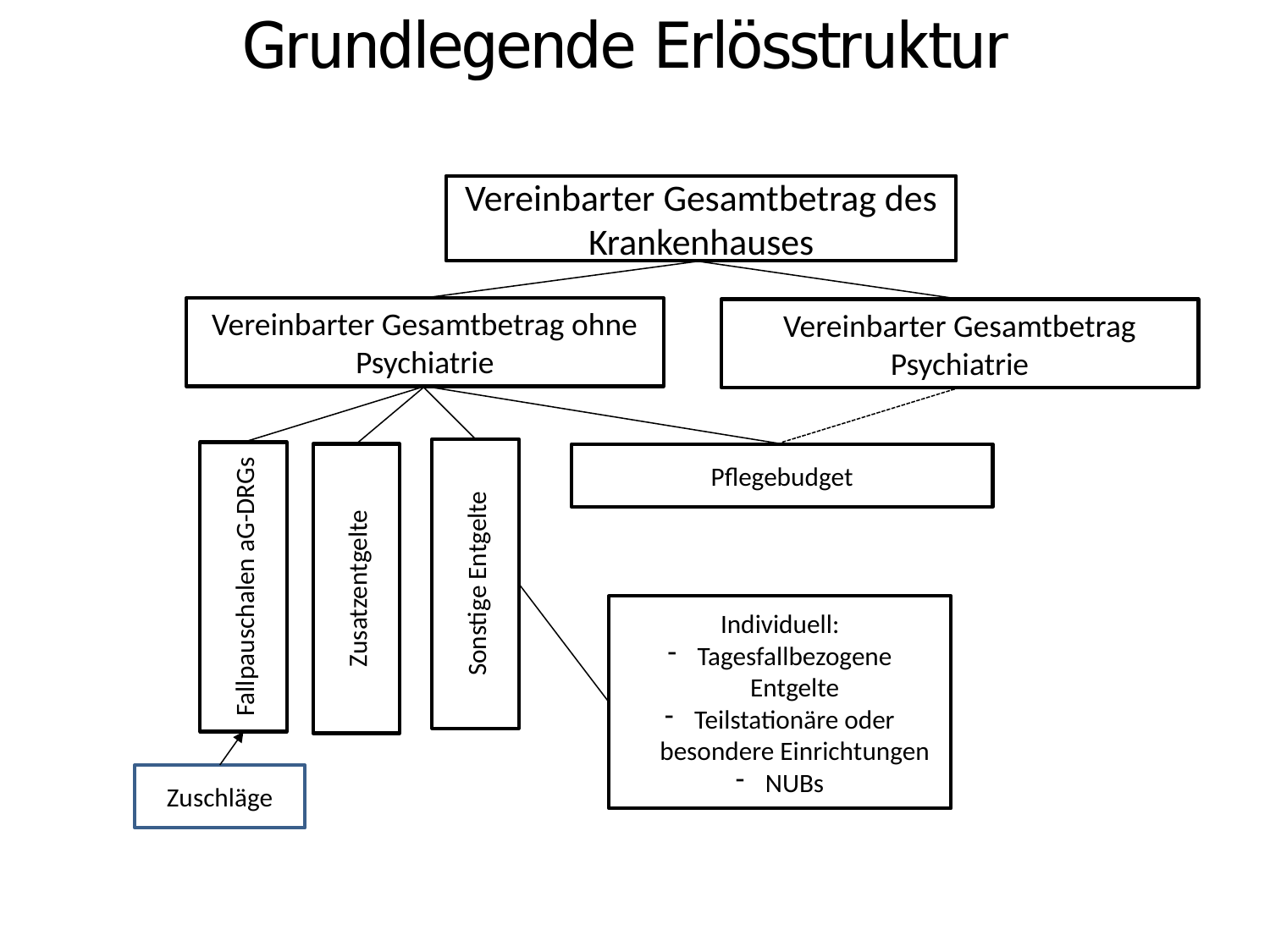

Grundlegende Erlösstruktur

Vereinbarter Gesamtbetrag des Krankenhauses
Vereinbarter Gesamtbetrag ohne Psychiatrie
Vereinbarter Gesamtbetrag Psychiatrie
Sonstige Entgelte
Fallpauschalen aG-DRGs
Zusatzentgelte
Pflegebudget
Individuell:
Tagesfallbezogene Entgelte
Teilstationäre oder besondere Einrichtungen
NUBs
Zuschläge